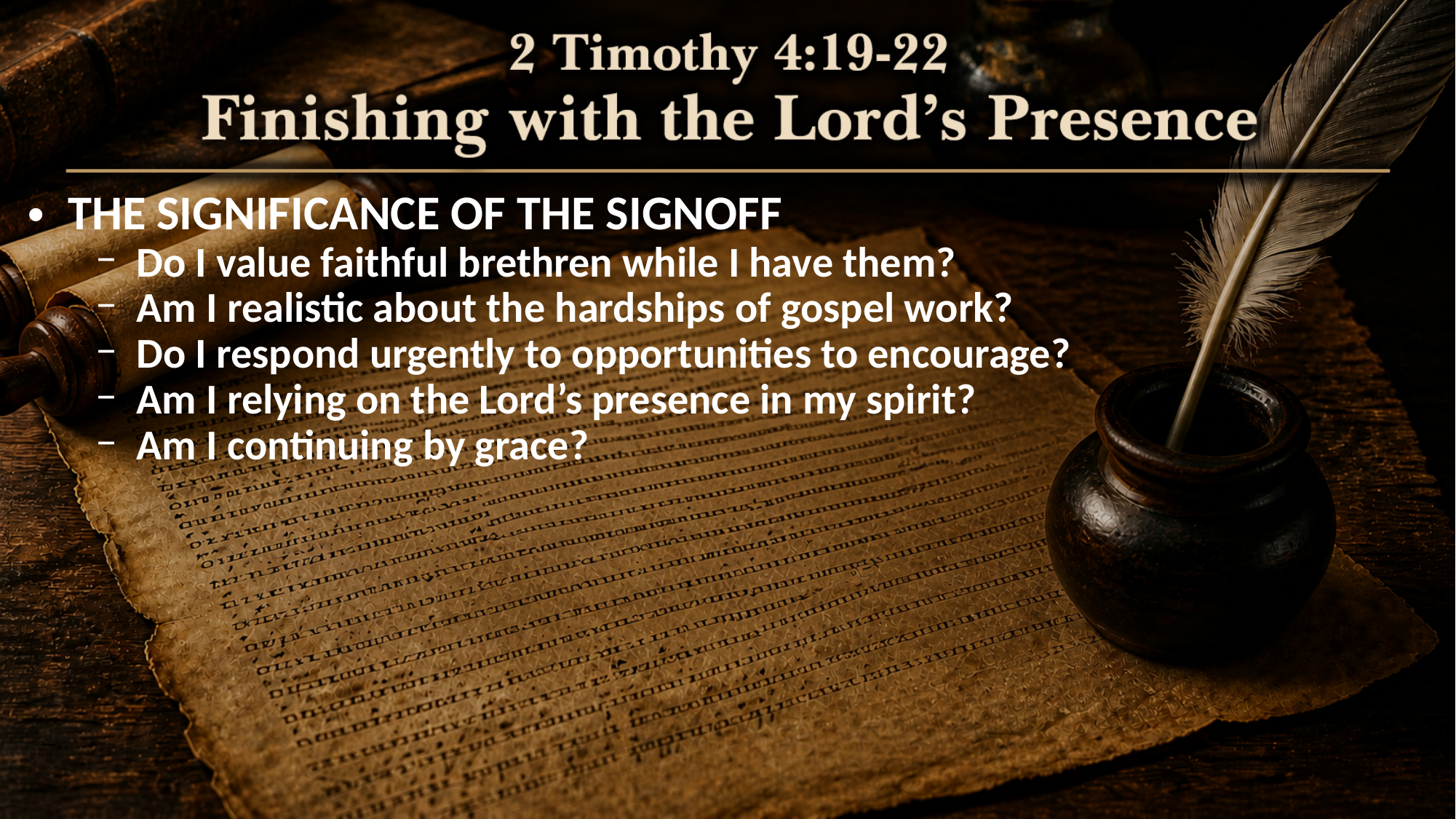

THE SIGNIFICANCE OF THE SIGNOFF
Do I value faithful brethren while I have them?
Am I realistic about the hardships of gospel work?
Do I respond urgently to opportunities to encourage?
Am I relying on the Lord’s presence in my spirit?
Am I continuing by grace?